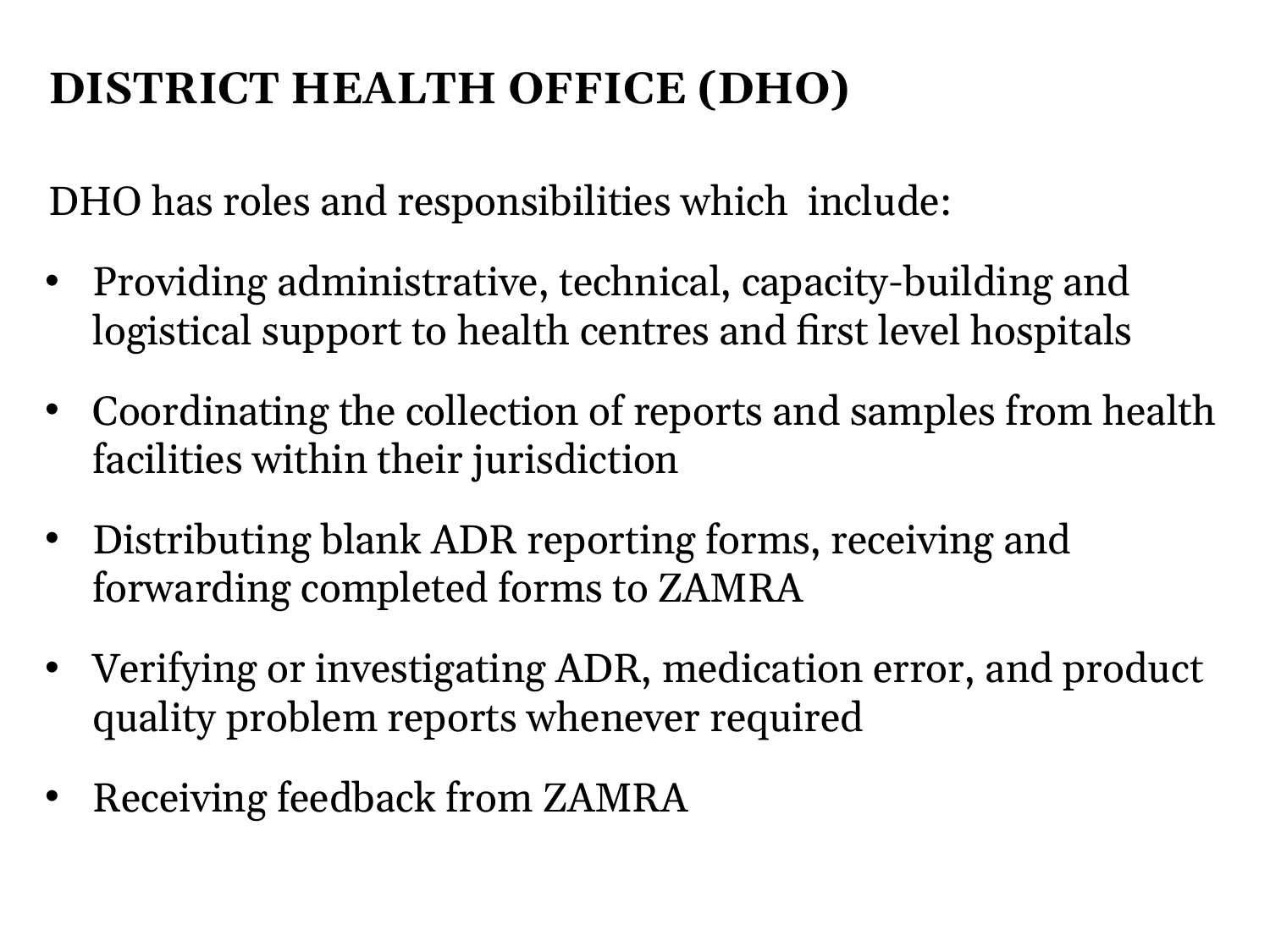

# District health office (DHO)
DHO has roles and responsibilities which  include:
Providing administrative, technical, capacity-building and logistical support to health centres and first level hospitals
Coordinating the collection of reports and samples from health facilities within their jurisdiction
Distributing blank ADR reporting forms, receiving and forwarding completed forms to ZAMRA
Verifying or investigating ADR, medication error, and product quality problem reports whenever required
Receiving feedback from ZAMRA